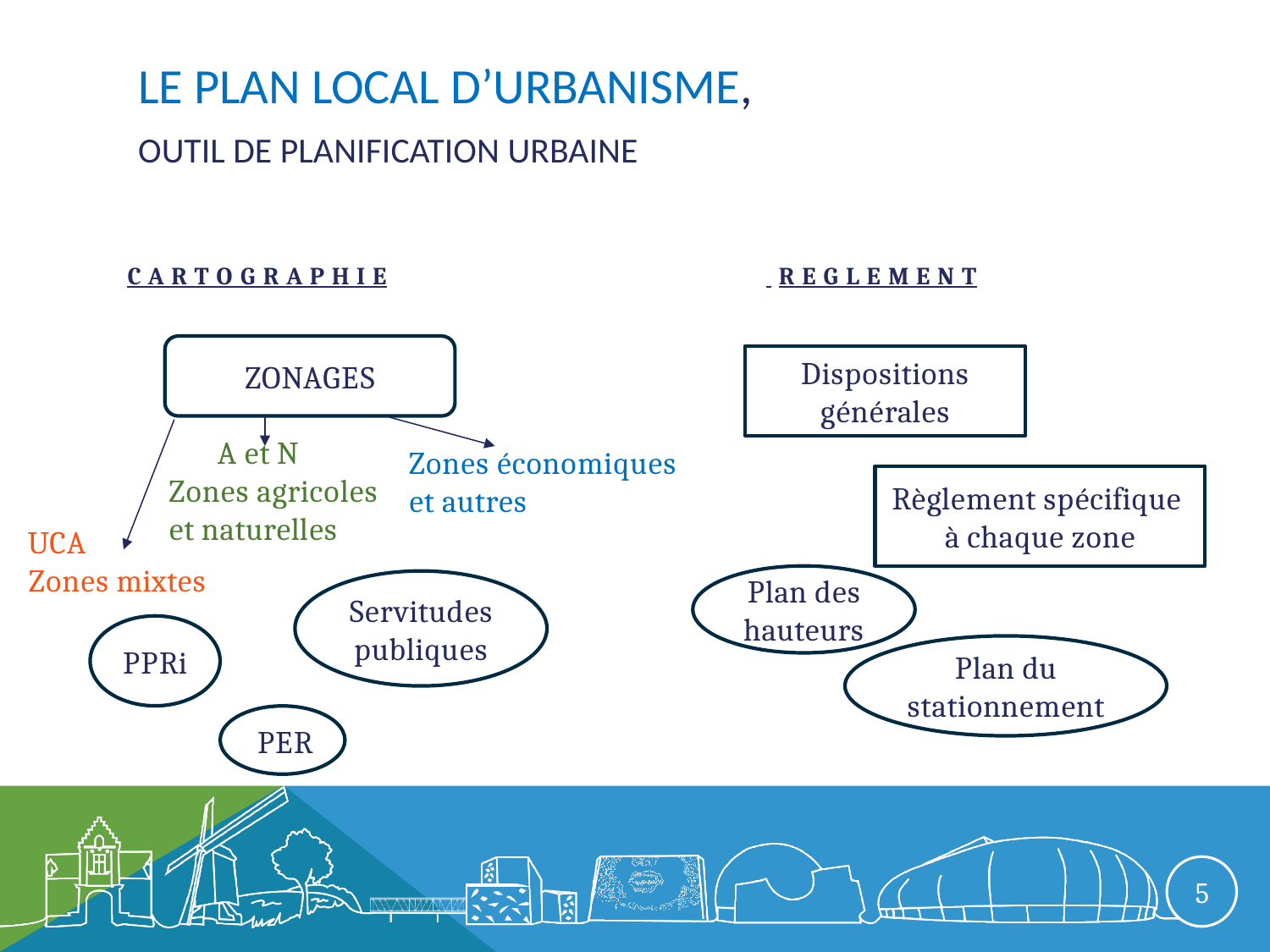

# LE PLAN LOCAL D’URBANISME, outil de planification urbaine
Cartographie
         REGLEMENT
ZONAGES
Dispositions générales
       A et N
Zones agricoles
et naturelles
Zones économiques
et autres
Règlement spécifique
à chaque zone
UCA
Zones mixtes
Plan des hauteurs
Servitudes publiques
PPRi
Plan du stationnement

PER
5